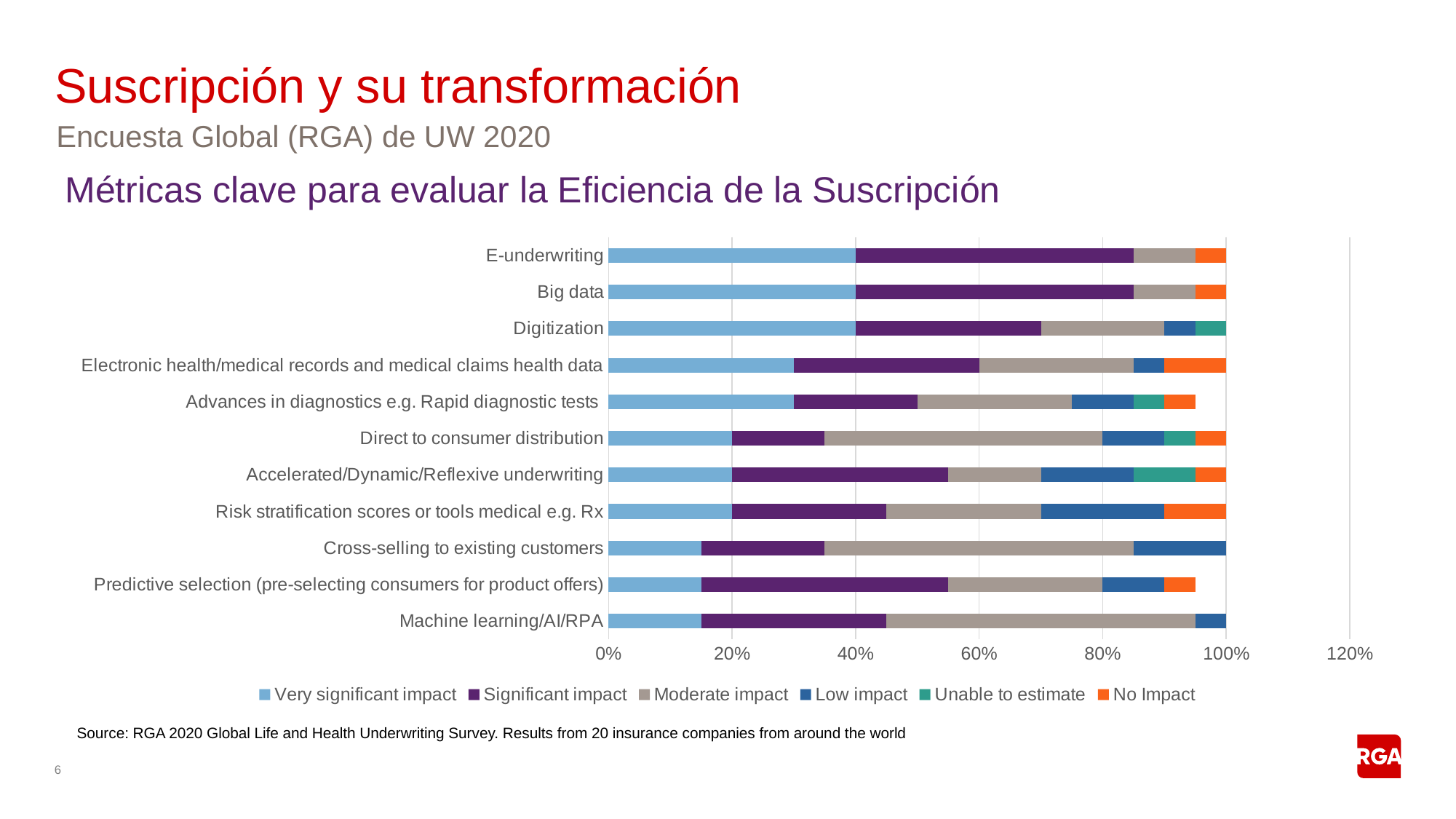

# Suscripción y su transformación
Encuesta Global (RGA) de UW 2020

Métricas clave para evaluar la Eficiencia de la Suscripción

### Chart

| Category | Very significant impact | Significant impact | Moderate impact | Low impact | Unable to estimate | No Impact |
|---|---|---|---|---|---|---|
| Machine learning/AI/RPA | 0.15 | 0.3 | 0.5 | 0.05 | None | None |
| Predictive selection (pre-selecting consumers for product offers) | 0.15 | 0.4 | 0.25 | 0.1 | None | 0.05 |
| Cross-selling to existing customers | 0.15 | 0.2 | 0.5 | 0.15 | None | None |
| Risk stratification scores or tools medical e.g. Rx | 0.2 | 0.25 | 0.25 | 0.2 | None | 0.1 |
| Accelerated/Dynamic/Reflexive underwriting | 0.2 | 0.35 | 0.15 | 0.15 | 0.1 | 0.05 |
| Direct to consumer distribution | 0.2 | 0.15 | 0.45 | 0.1 | 0.05 | 0.05 |
| Advances in diagnostics e.g. Rapid diagnostic tests  | 0.3 | 0.2 | 0.25 | 0.1 | 0.05 | 0.05 |
| Electronic health/medical records and medical claims health data | 0.3 | 0.3 | 0.25 | 0.05 | None | 0.1 |
| Digitization | 0.4 | 0.3 | 0.2 | 0.05 | 0.05 | None |
| Big data | 0.4 | 0.45 | 0.1 | None | None | 0.05 |
| E-underwriting | 0.4 | 0.45 | 0.1 | None | None | 0.05 |
Source: RGA 2020 Global Life and Health Underwriting Survey. Results from 20 insurance companies from around the world
6